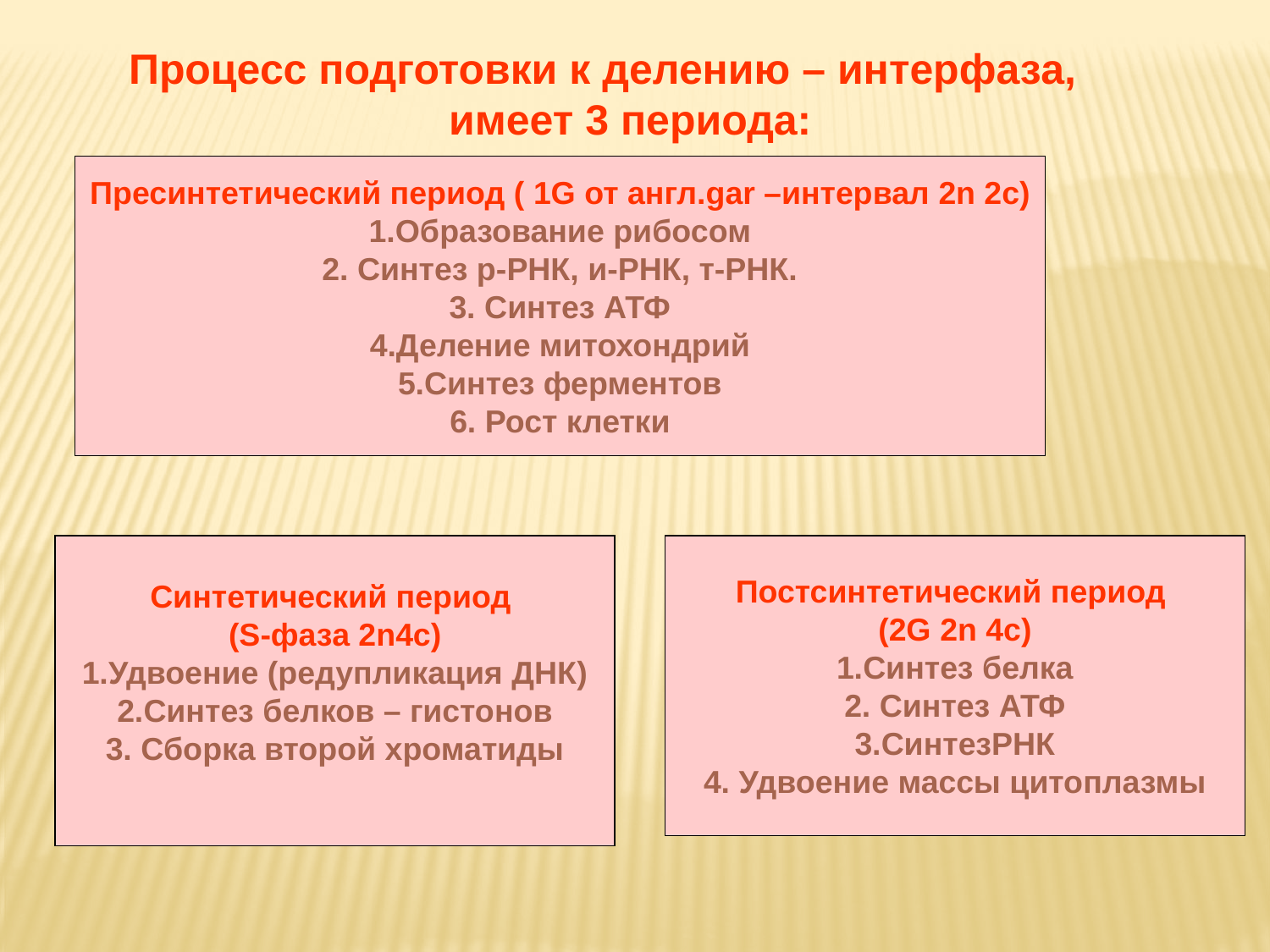

Процесс подготовки к делению – интерфаза,
                           имеет 3 периода:
Пресинтетический период ( 1G от англ.gar –интервал 2n 2с)
1.Образование рибосом
2. Синтез р-РНК, и-РНК, т-РНК.
3. Синтез АТФ
4.Деление митохондрий
5.Синтез ферментов
6. Рост клетки

Синтетический период
(S-фаза 2n4с)
1.Удвоение (редупликация ДНК)
2.Синтез белков – гистонов
3. Сборка второй хроматиды

Постсинтетический период
(2G 2n 4с)
1.Синтез белка
2. Синтез АТФ
3.СинтезРНК
4. Удвоение массы цитоплазмы